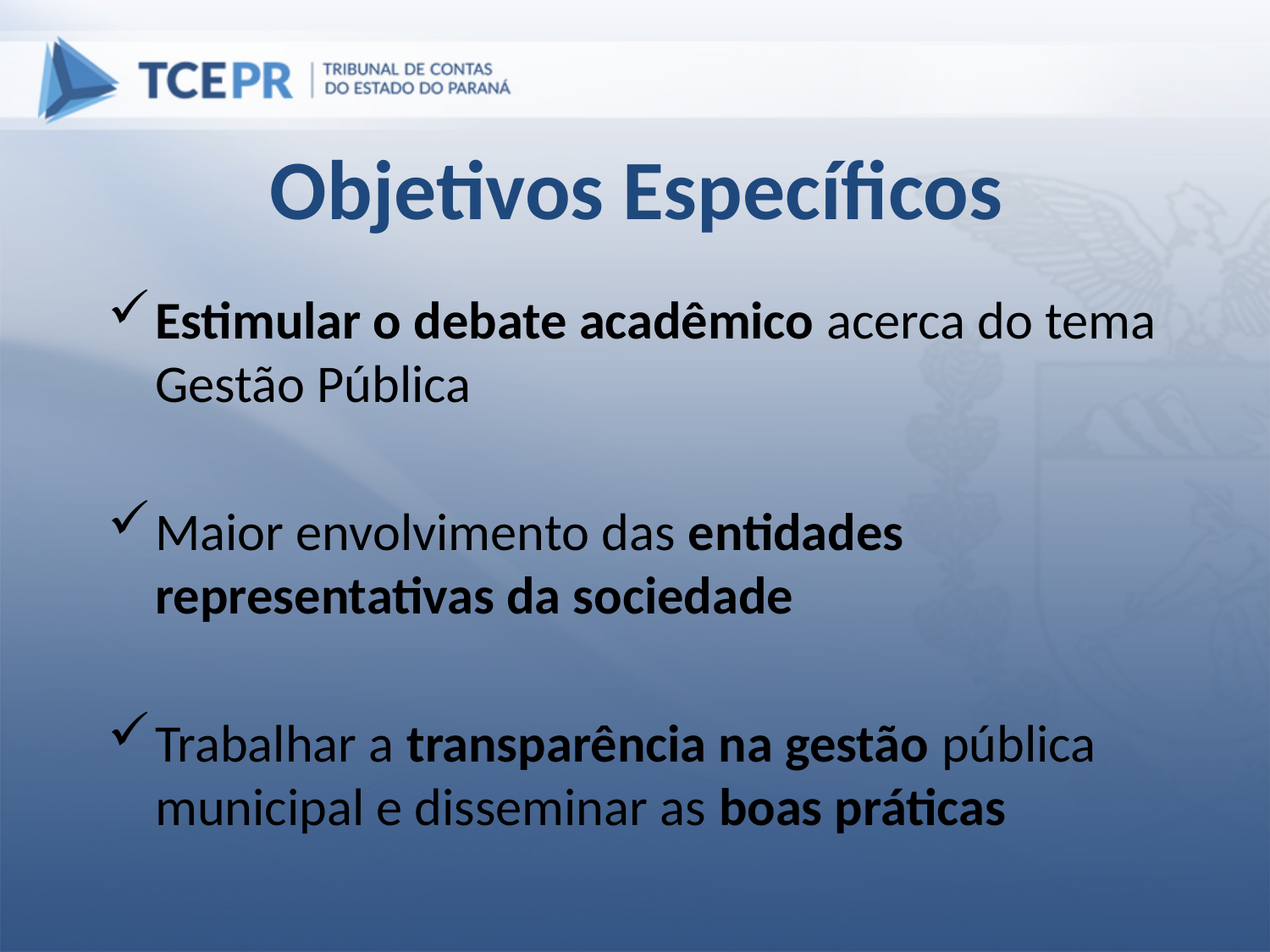

# Objetivos Específicos

Estimular o debate acadêmico acerca do tema Gestão Pública

Maior envolvimento das entidades representativas da sociedade

Trabalhar a transparência na gestão pública municipal e disseminar as boas práticas